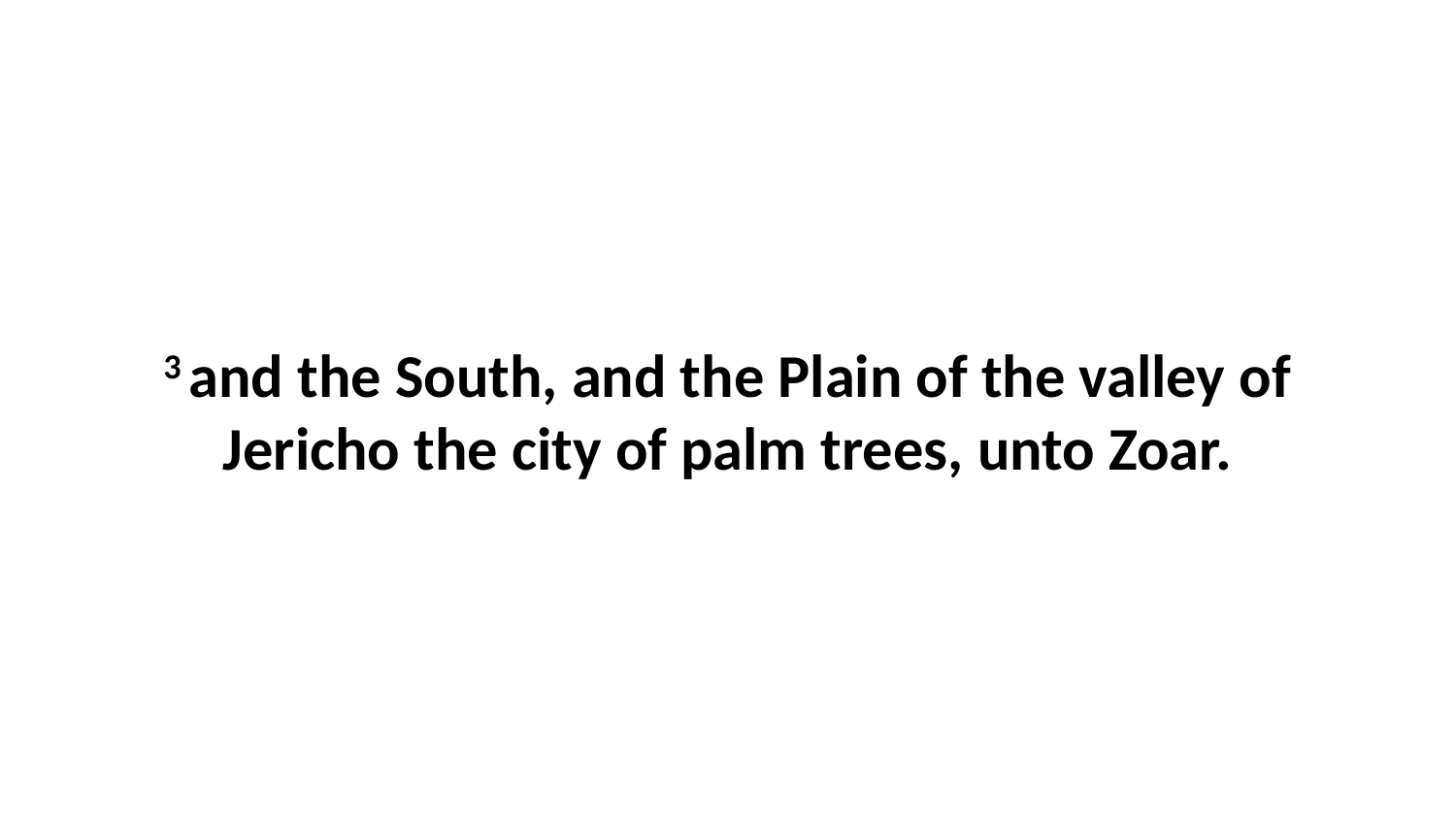

3 and the South, and the Plain of the valley of Jericho the city of palm trees, unto Zoar.